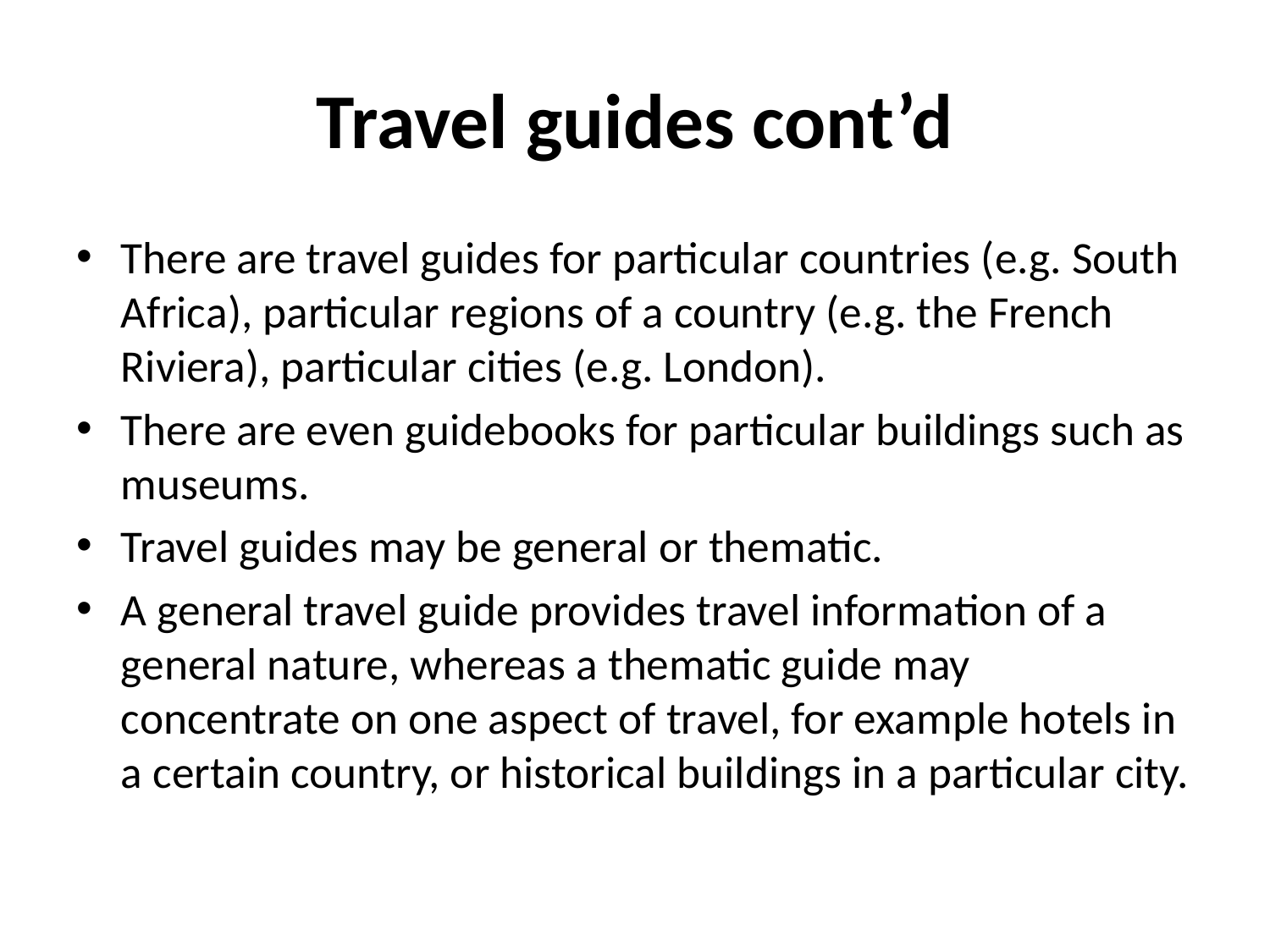

# Travel guides cont’d
There are travel guides for particular countries (e.g. South Africa), particular regions of a country (e.g. the French Riviera), particular cities (e.g. London).
There are even guidebooks for particular buildings such as museums.
Travel guides may be general or thematic.
A general travel guide provides travel information of a general nature, whereas a thematic guide may concentrate on one aspect of travel, for example hotels in a certain country, or historical buildings in a particular city.